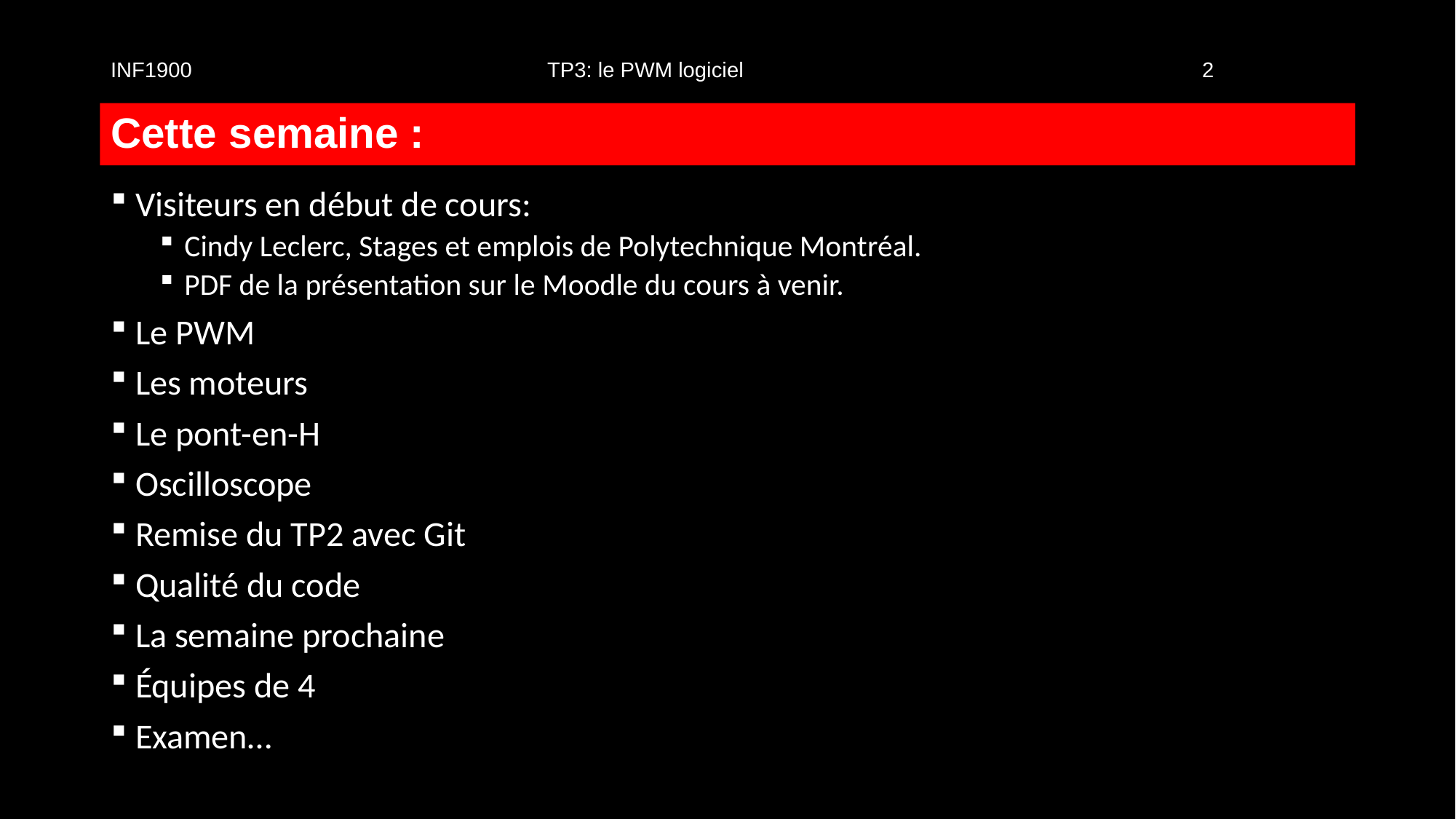

INF1900				TP3: le PWM logiciel					2
# Cette semaine :
Visiteurs en début de cours:
Cindy Leclerc, Stages et emplois de Polytechnique Montréal.
PDF de la présentation sur le Moodle du cours à venir.
Le PWM
Les moteurs
Le pont-en-H
Oscilloscope
Remise du TP2 avec Git
Qualité du code
La semaine prochaine
Équipes de 4
Examen…